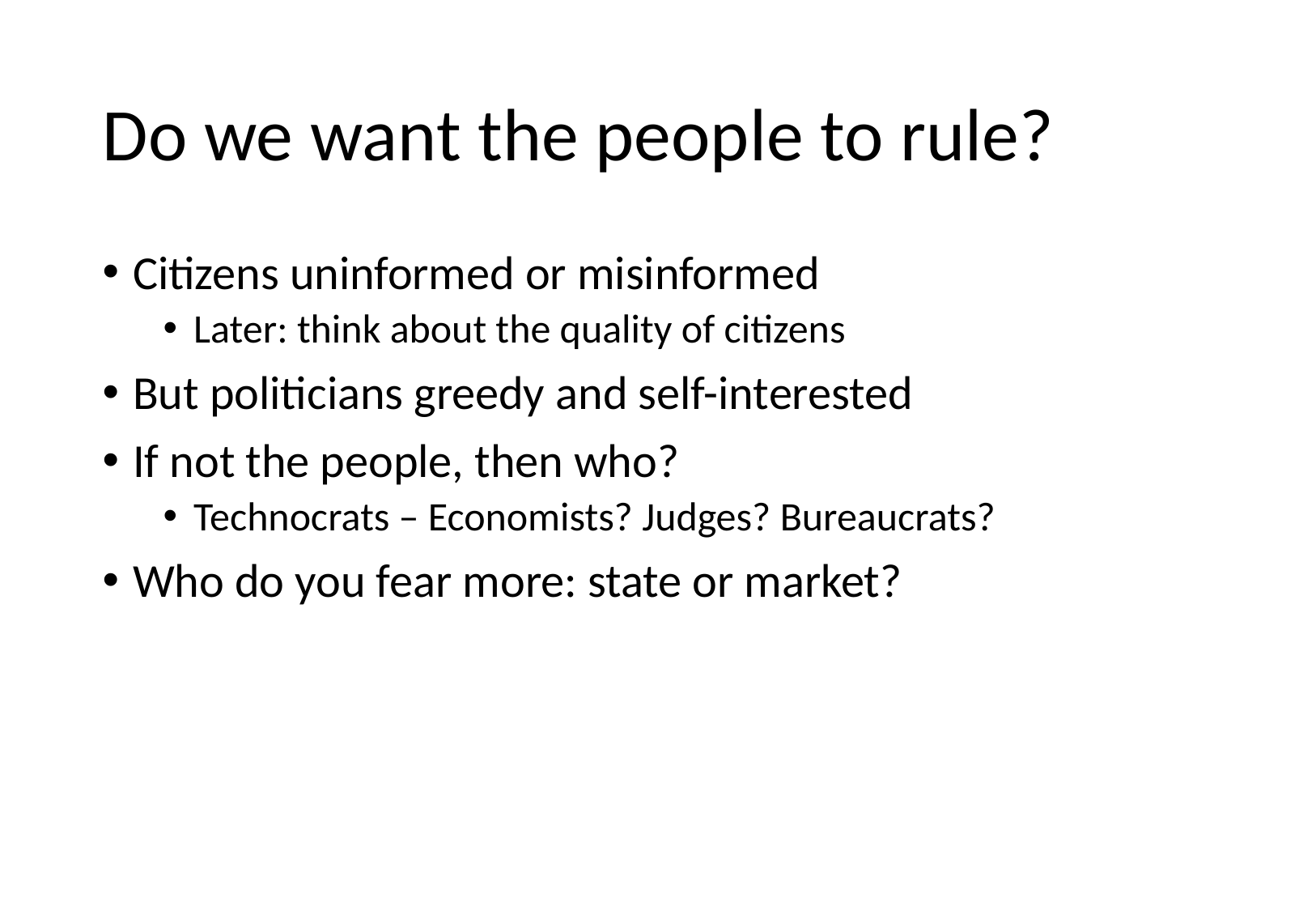

# Do we want the people to rule?
Citizens uninformed or misinformed
Later: think about the quality of citizens
But politicians greedy and self-interested
If not the people, then who?
Technocrats – Economists? Judges? Bureaucrats?
Who do you fear more: state or market?